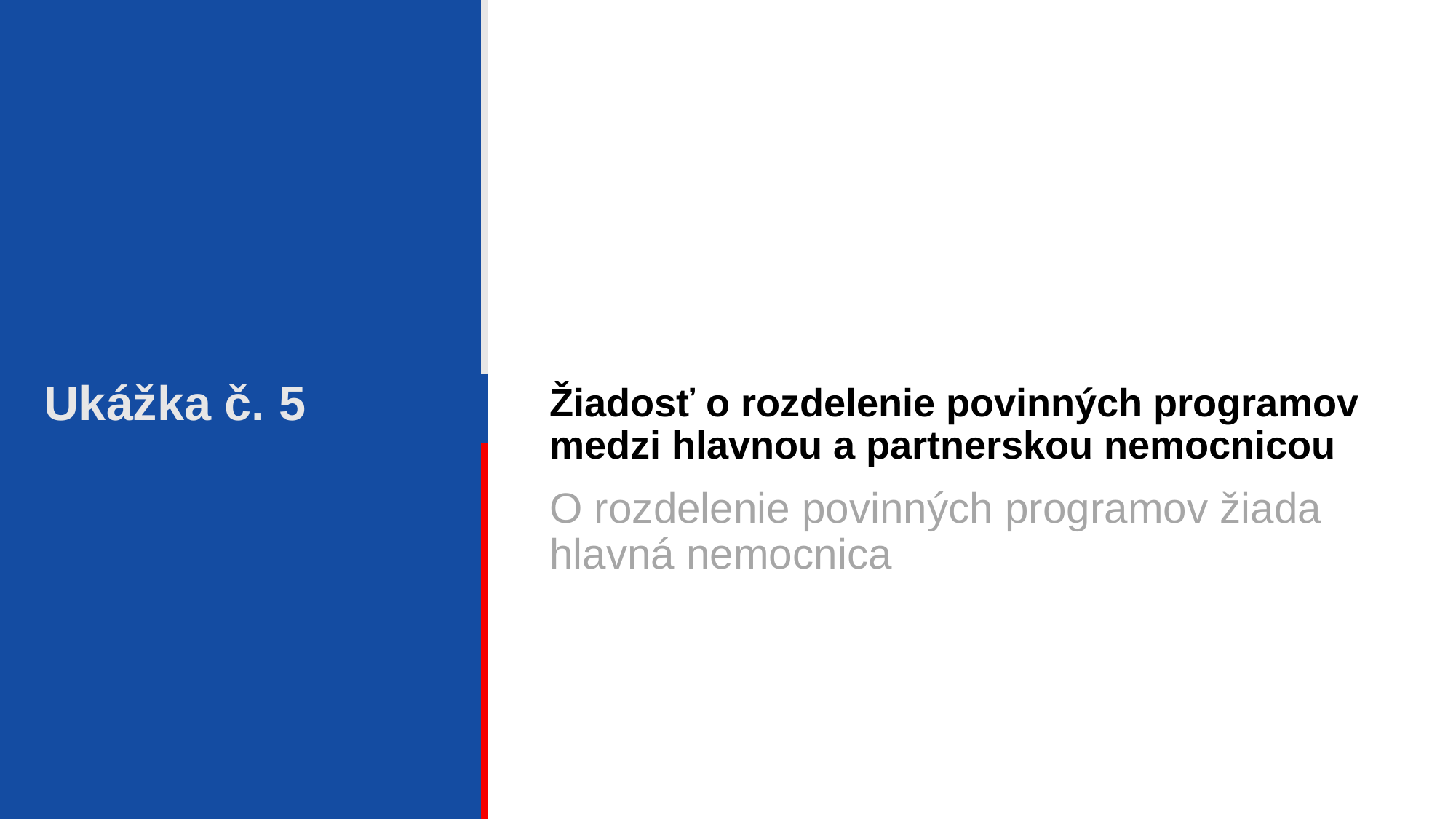

# Ukážka č. 5
Žiadosť o rozdelenie povinných programov medzi hlavnou a partnerskou nemocnicou
O rozdelenie povinných programov žiada hlavná nemocnica